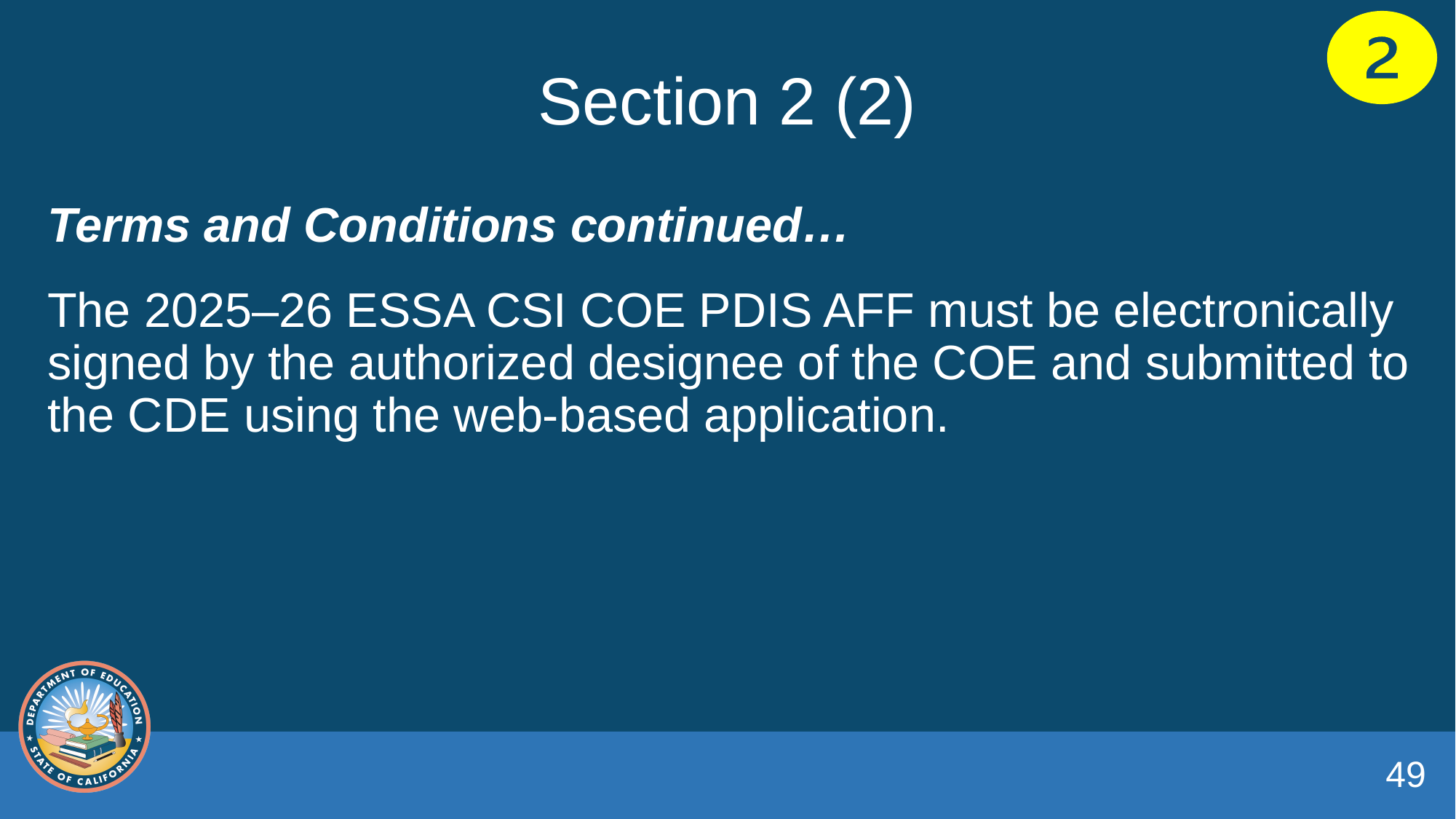

# Section 2 (2)
Terms and Conditions continued…
The 2025–26 ESSA CSI COE PDIS AFF must be electronically signed by the authorized designee of the COE and submitted to the CDE using the web-based application.
49